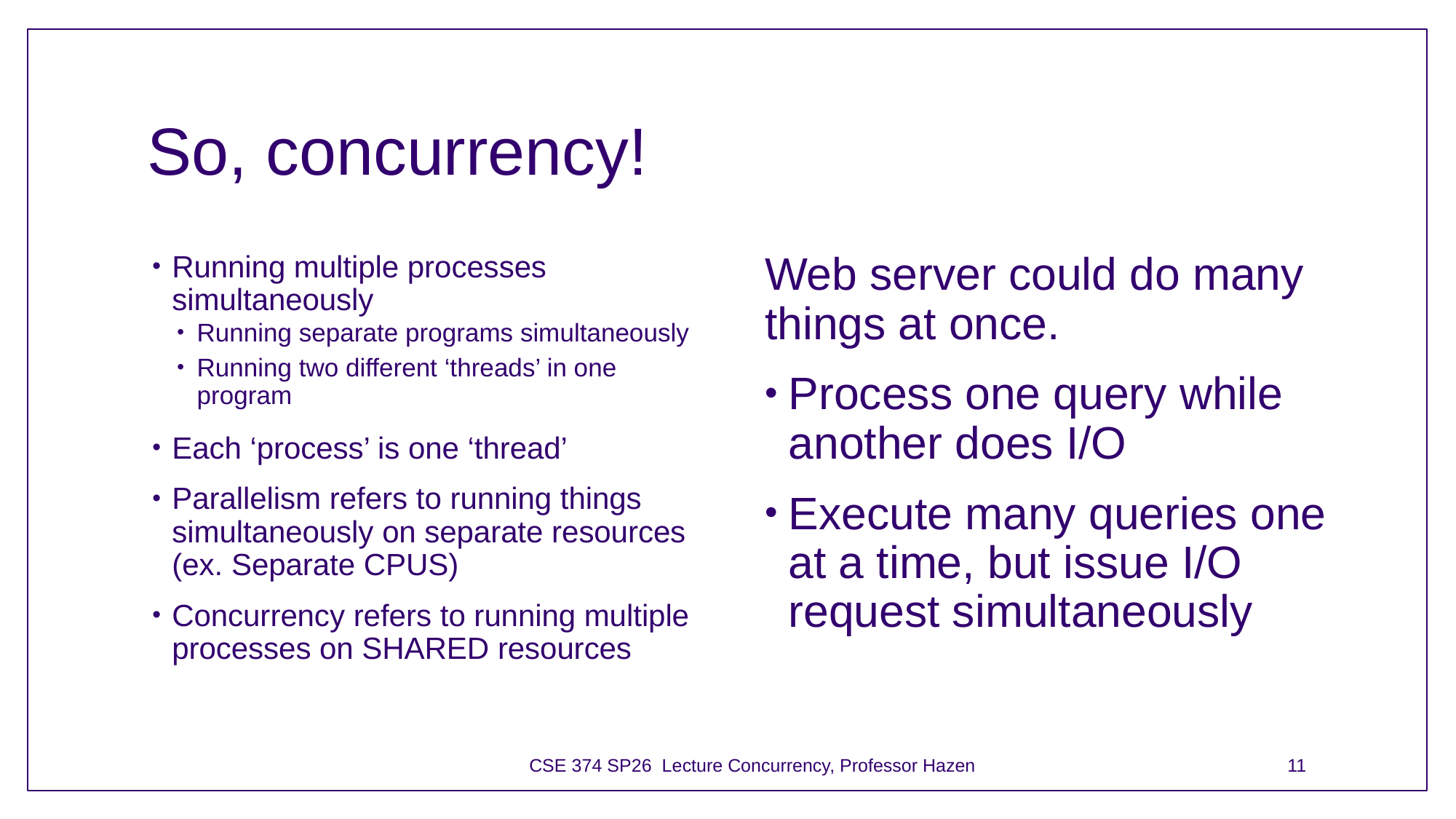

# So, concurrency!
Running multiple processes simultaneously
Running separate programs simultaneously
Running two different ‘threads’ in one program
Each ‘process’ is one ‘thread’
Parallelism refers to running things simultaneously on separate resources (ex. Separate CPUS)
Concurrency refers to running multiple processes on SHARED resources
Web server could do many things at once.
Process one query while another does I/O
Execute many queries one at a time, but issue I/O request simultaneously

CSE 374 SP26  Lecture Concurrency, Professor Hazen
11